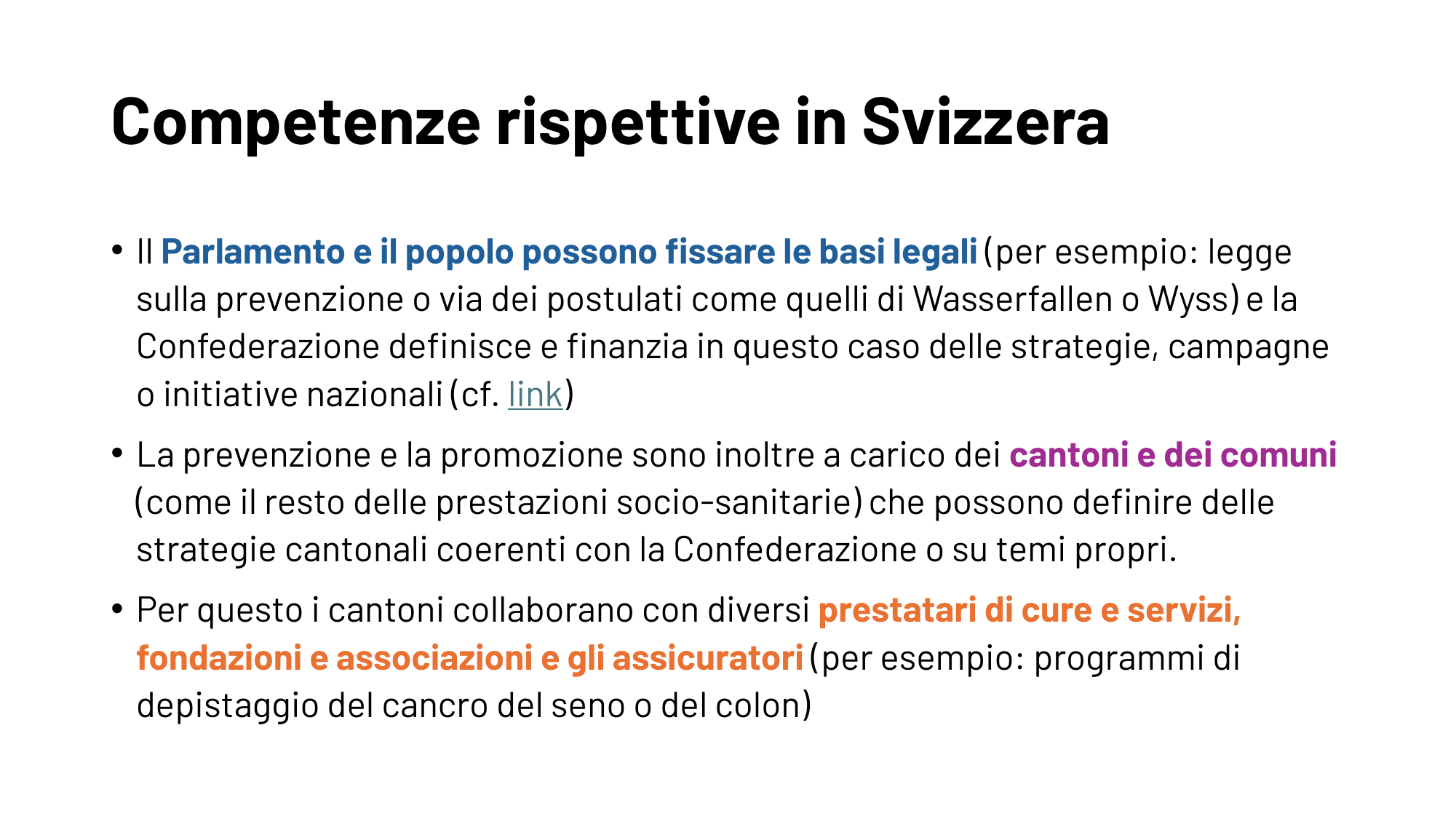

# Competenze rispettive in Svizzera
Il Parlamento e il popolo possono fissare le basi legali (per esempio: legge sulla prevenzione o via dei postulati come quelli di Wasserfallen o Wyss) e la Confederazione definisce e finanzia in questo caso delle strategie, campagne o initiative nazionali (cf. link)
La prevenzione e la promozione sono inoltre a carico dei cantoni e dei comuni (come il resto delle prestazioni socio-sanitarie) che possono definire delle strategie cantonali coerenti con la Confederazione o su temi propri.
Per questo i cantoni collaborano con diversi prestatari di cure e servizi, fondazioni e associazioni e gli assicuratori (per esempio: programmi di depistaggio del cancro del seno o del colon)